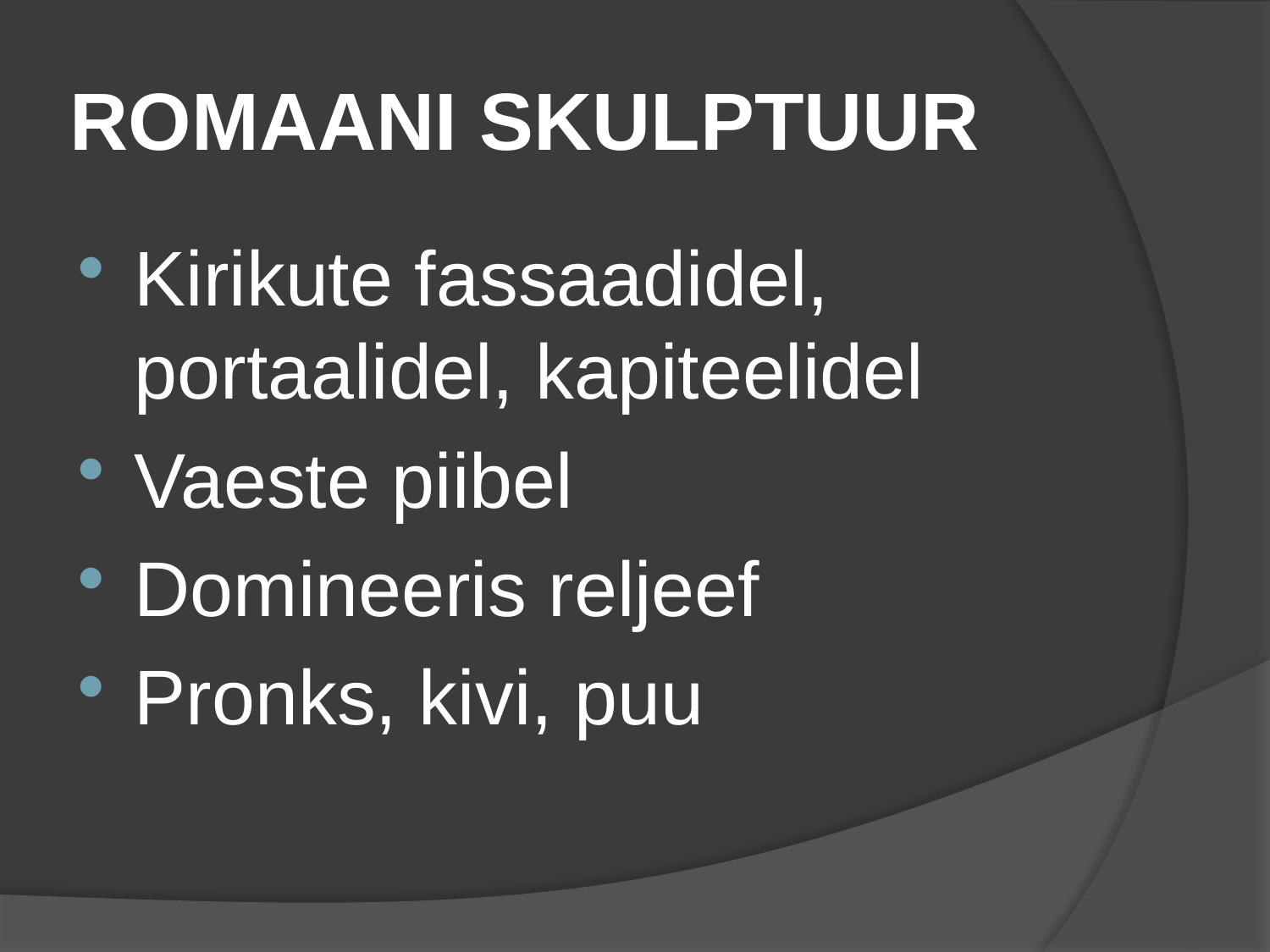

# ROMAANI SKULPTUUR
Kirikute fassaadidel, portaalidel, kapiteelidel
Vaeste piibel
Domineeris reljeef
Pronks, kivi, puu